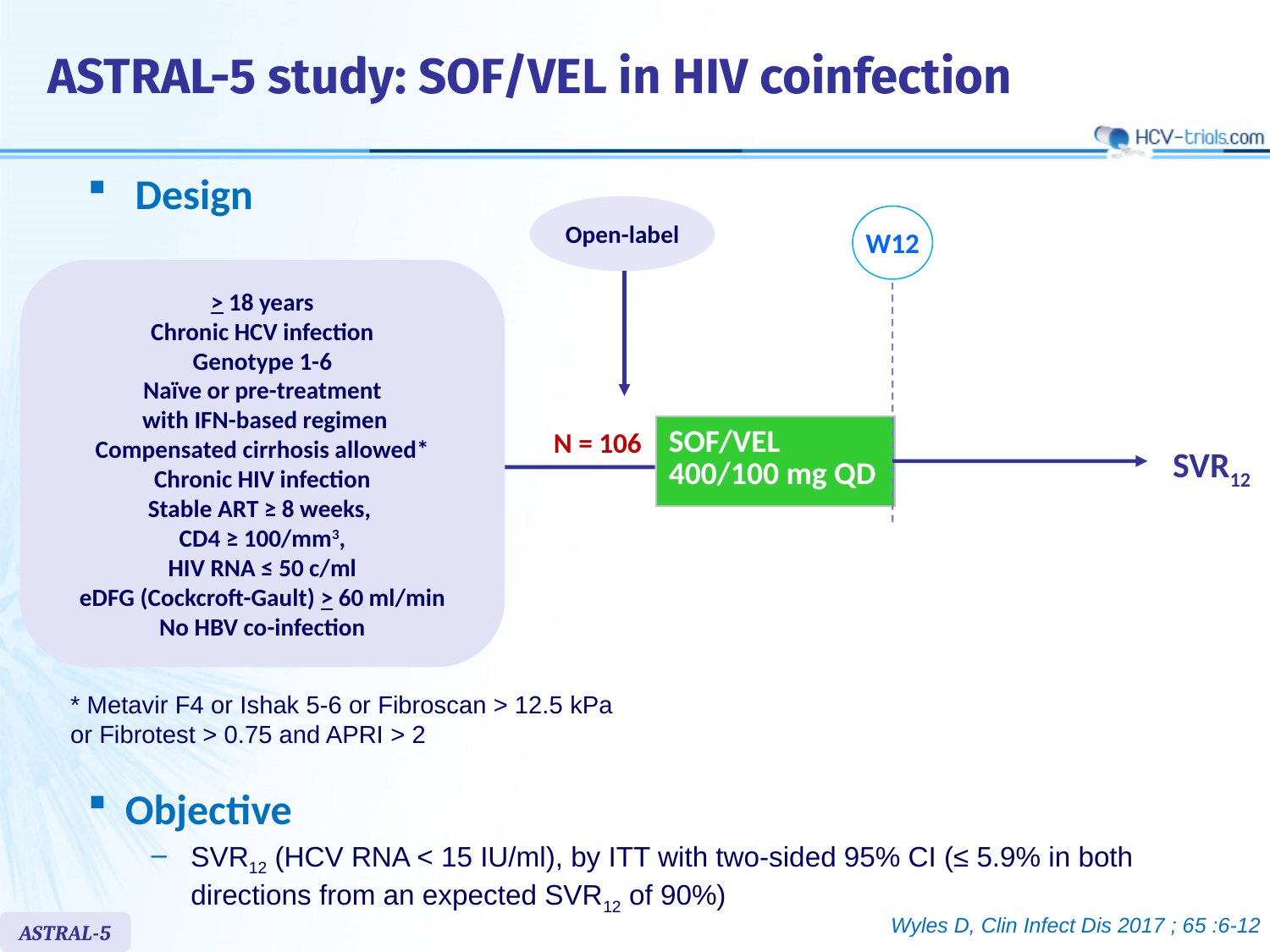

# ASTRAL-5 study: SOF/VEL in HIV coinfection
Design
Open-label
W12
> 18 years
Chronic HCV infection
Genotype 1-6
Naïve or pre-treatment
 with IFN-based regimen
Compensated cirrhosis allowed*
Chronic HIV infection
Stable ART ≥ 8 weeks,
CD4 ≥ 100/mm3,
HIV RNA ≤ 50 c/ml
eDFG (Cockcroft-Gault) > 60 ml/min
No HBV co-infection

| SOF/VEL 400/100 mg QD |
| --- |
N = 106
SVR12

* Metavir F4 or Ishak 5-6 or Fibroscan > 12.5 kPa
or Fibrotest > 0.75 and APRI > 2
Objective
SVR12 (HCV RNA < 15 IU/ml), by ITT with two-sided 95% CI (≤ 5.9% in both directions from an expected SVR12 of 90%)
Wyles D, Clin Infect Dis 2017 ; 65 :6-12
ASTRAL-5